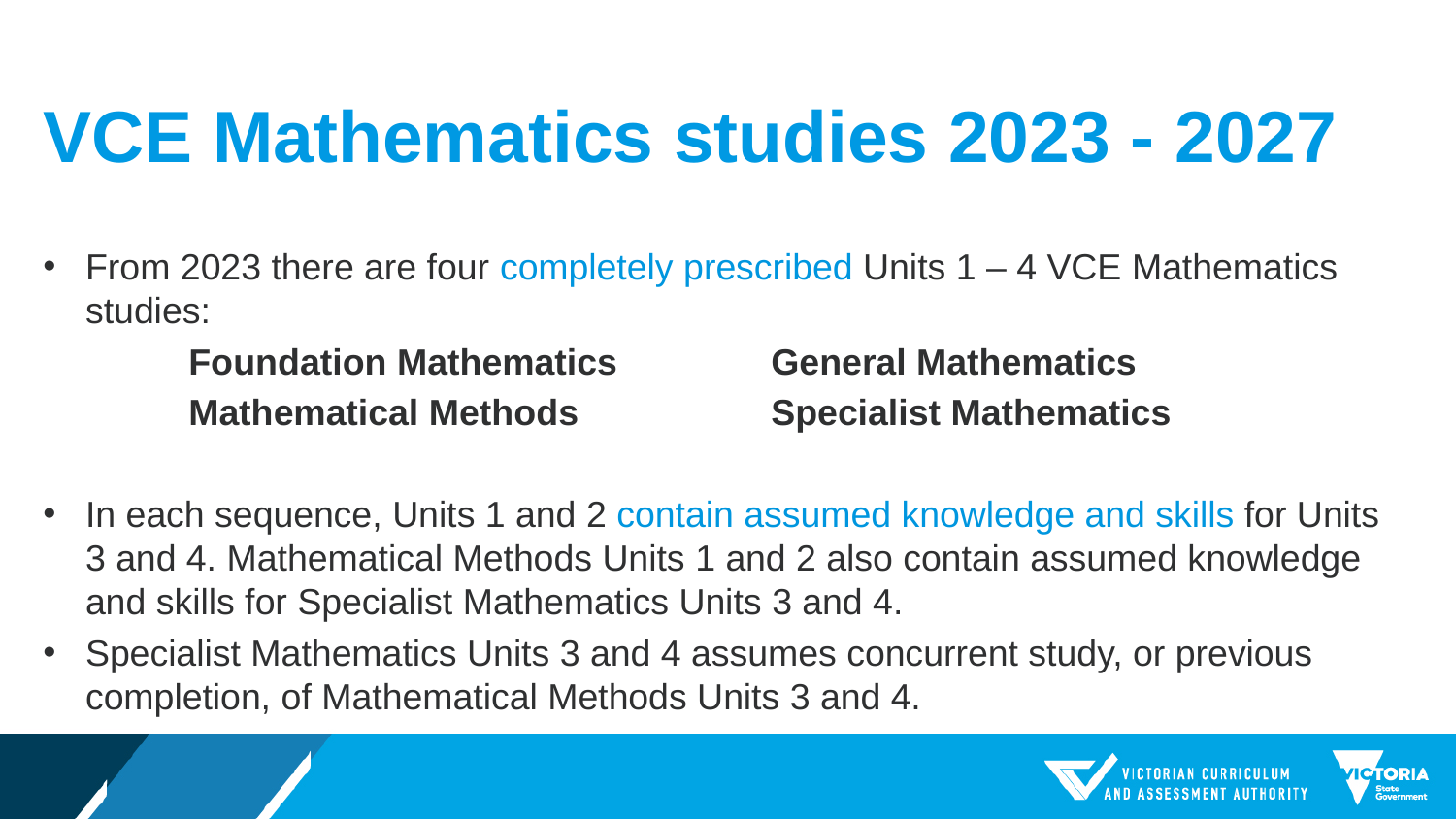

# VCE Mathematics studies 2023 - 2027
From 2023 there are four completely prescribed Units 1 – 4 VCE Mathematics studies:
	Foundation Mathematics		General Mathematics
	Mathematical Methods		Specialist Mathematics

In each sequence, Units 1 and 2 contain assumed knowledge and skills for Units 3 and 4. Mathematical Methods Units 1 and 2 also contain assumed knowledge and skills for Specialist Mathematics Units 3 and 4.
Specialist Mathematics Units 3 and 4 assumes concurrent study, or previous completion, of Mathematical Methods Units 3 and 4.